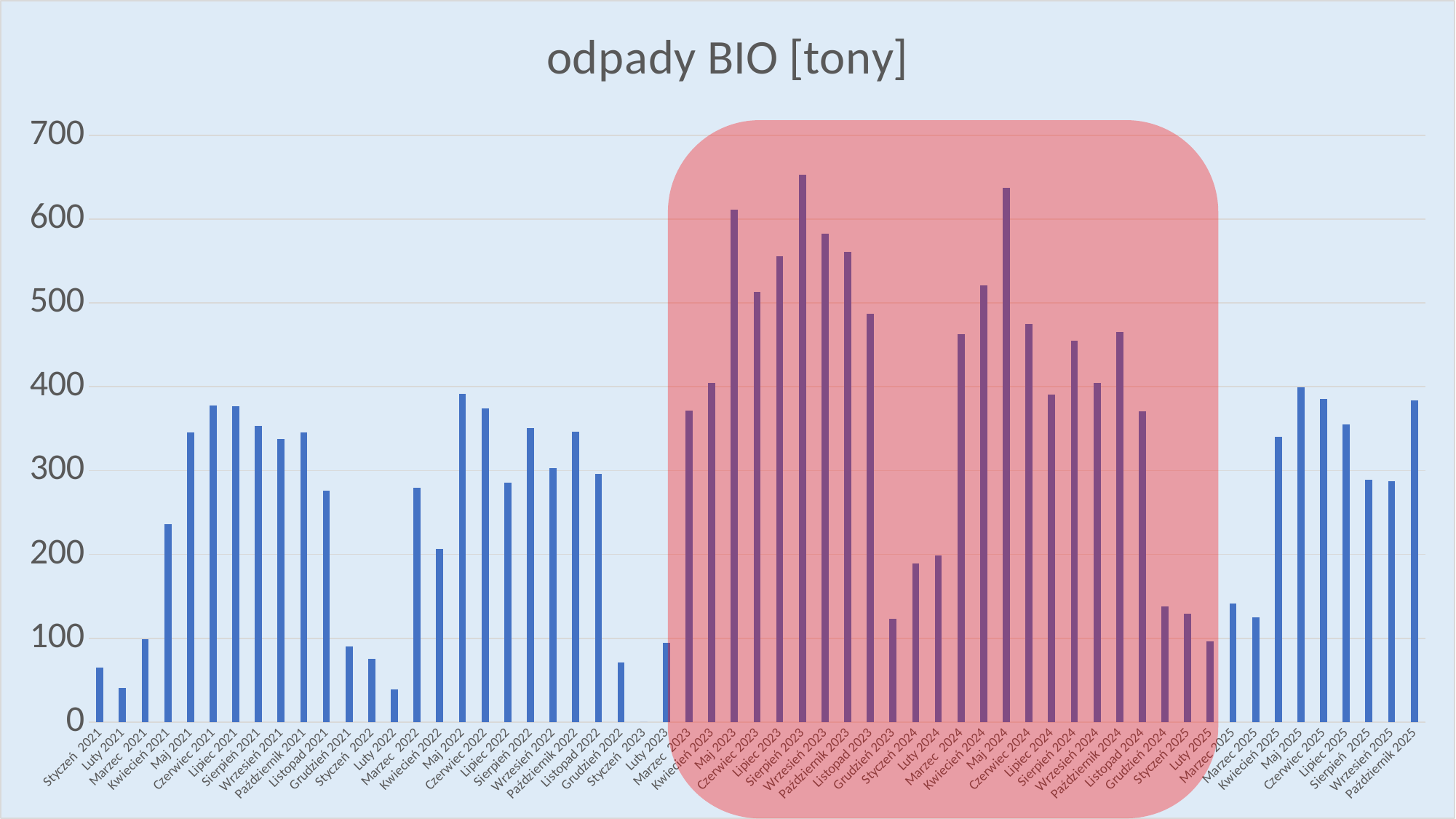

### Chart: odpady BIO [tony]

| Category |  |
|---|---|
| Styczeń  2021 | 65.03999999999999 |
| Luty 2021 | 41.06 |
| Marzec  2021 | 99.12 |
| Kwiecień 2021 | 236.42000000000002 |
| Maj 2021 | 345.90000000000003 |
| Czerwiec 2021 | 377.48 |
| Lipiec 2021 | 376.56 |
| Sierpień 2021 | 353.52 |
| Wrzesień 2021 | 337.64 |
| Październik 2021 | 345.14000000000004 |
| Listopad 2021 | 276.08 |
| Grudzień 2021 | 90.25999999999999 |
| Styczeń  2022 | 75.5 |
| Luty 2022 | 39.14 |
| Marzec  2022 | 279.96 |
| Kwiecień 2022 | 206.72000000000003 |
| Maj 2022 | 391.82 |
| Czerwiec 2022 | 373.76 |
| Lipiec 2022 | 285.88 |
| Sierpień 2022 | 350.72999999999996 |
| Wrzesień 2022 | 302.66 |
| Październik 2022 | 346.46 |
| Listopad 2022 | 295.64 |
| Grudzień 2022 | 71.53999999999999 |
| Styczeń  2023 | 0.0 |
| Luty 2023 | 94.4 |
| Marzec  2023 | 371.99 |
| Kwiecień 2023 | 404.5 |
| Maj 2023 | 611.0699999999999 |
| Czerwiec 2023 | 512.86 |
| Lipiec 2023 | 556.0400000000001 |
| Sierpień 2023 | 652.52 |
| Wrzesień 2023 | 582.26 |
| Październik 2023 | 561.1600000000001 |
| Listopad 2023 | 486.7 |
| Grudzień 2023 | 123.36 |
| Styczeń 2024 | 189.5 |
| Luty 2024 | 198.66 |
| Marzec  2024 | 462.68 |
| Kwiecień 2024 | 520.58 |
| Maj 2024 | 637.36 |
| Czerwiec 2024 | 475.03000000000003 |
| Lipiec 2024 | 390.68 |
| Sierpień 2024 | 454.7 |
| Wrzesień 2024 | 404.34 |
| Październik 2024 | 465.18 |
| Listopad 2024 | 370.96 |
| Grudzień 2024 | 138.12 |
| Styczeń 2025 | 129.3 |
| Luty 2025 | 96.22 |
| Marzec 2025 | 141.18 |
| Marzec 2025 | 125.02 |
| Kwiecień 2025 | 340.34000000000003 |
| Maj 2025 | 398.96000000000004 |
| Czerwiec 2025 | 385.68 |
| Lipiec 2025 | 355.3 |
| Sierpień  2025 | 288.92 |
| Wrzesień 2025 | 287.16 |
| Październik 2025 | 384.04 |